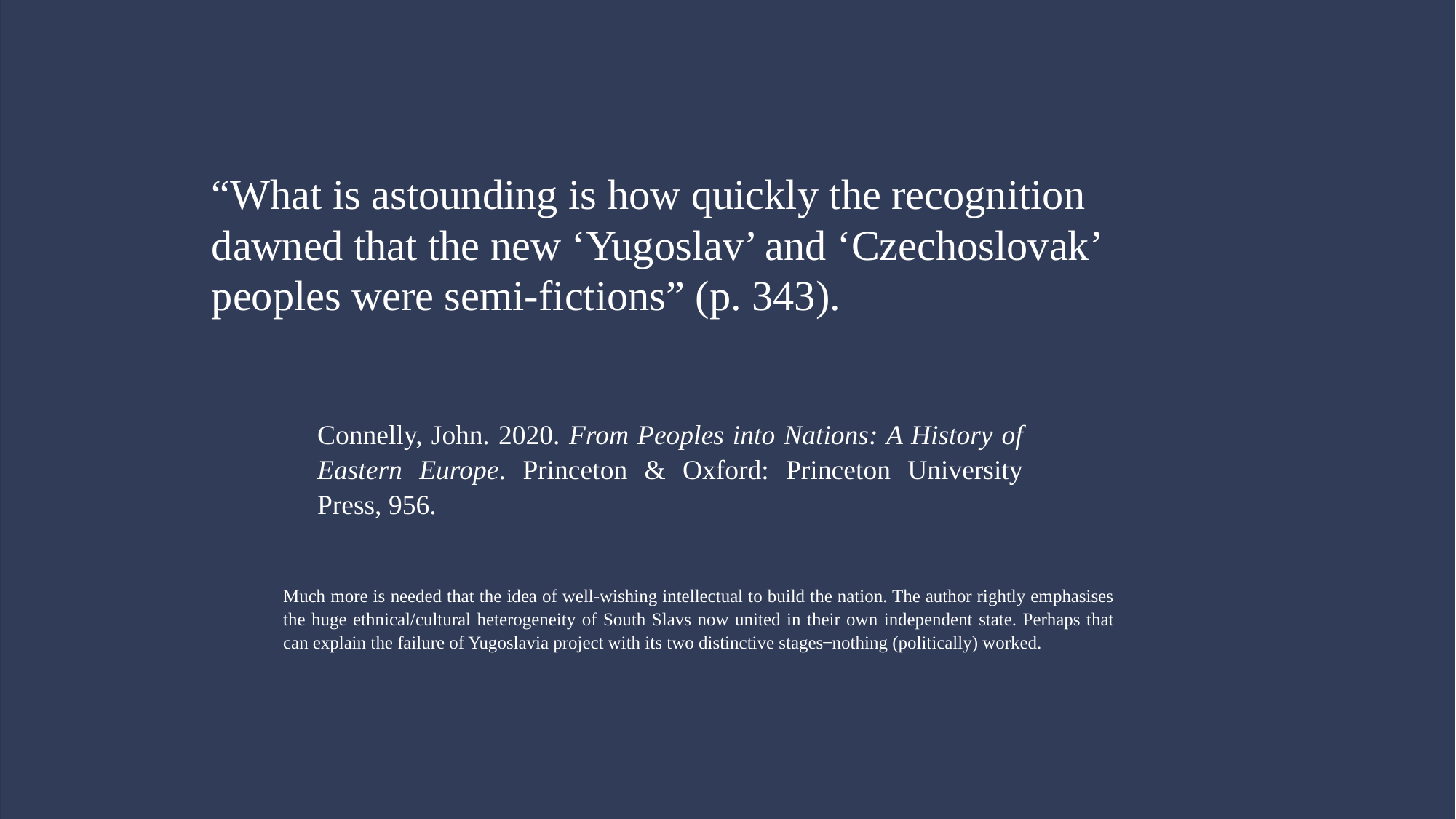

“What is astounding is how quickly the recognition dawned that the new ‘Yugoslav’ and ‘Czechoslovak’ peoples were semi-fictions” (p. 343).
Connelly, John. 2020. From Peoples into Nations: A History of Eastern Europe. Princeton & Oxford: Princeton University Press, 956.
Much more is needed that the idea of well-wishing intellectual to build the nation. The author rightly emphasises the huge ethnical/cultural heterogeneity of South Slavs now united in their own independent state. Perhaps that can explain the failure of Yugoslavia project with its two distinctive stages ̶ nothing (politically) worked.